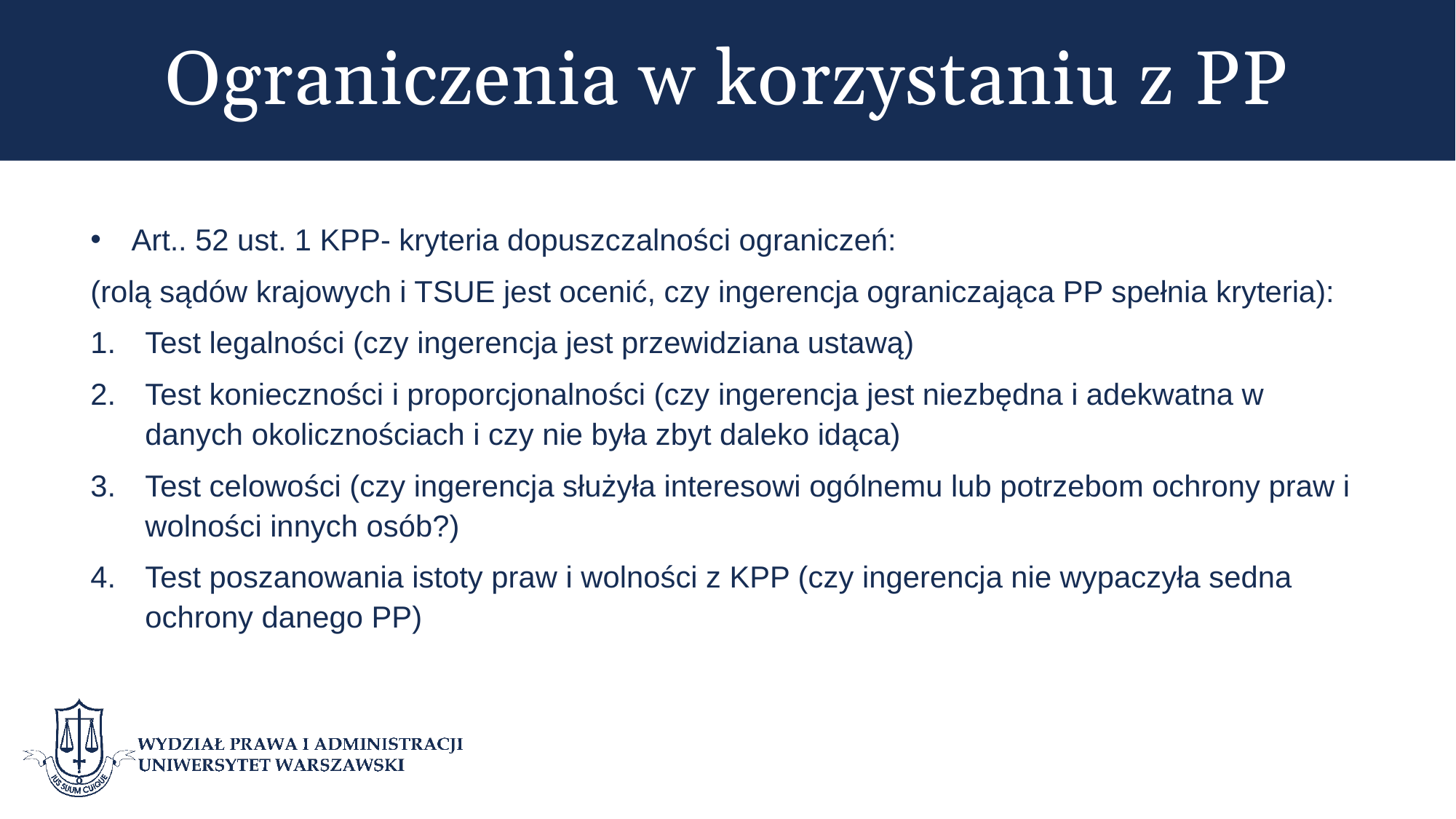

# Ograniczenia w korzystaniu z PP
Art.. 52 ust. 1 KPP- kryteria dopuszczalności ograniczeń:
(rolą sądów krajowych i TSUE jest ocenić, czy ingerencja ograniczająca PP spełnia kryteria):
Test legalności (czy ingerencja jest przewidziana ustawą)
Test konieczności i proporcjonalności (czy ingerencja jest niezbędna i adekwatna w danych okolicznościach i czy nie była zbyt daleko idąca)
Test celowości (czy ingerencja służyła interesowi ogólnemu lub potrzebom ochrony praw i wolności innych osób?)
Test poszanowania istoty praw i wolności z KPP (czy ingerencja nie wypaczyła sedna ochrony danego PP)